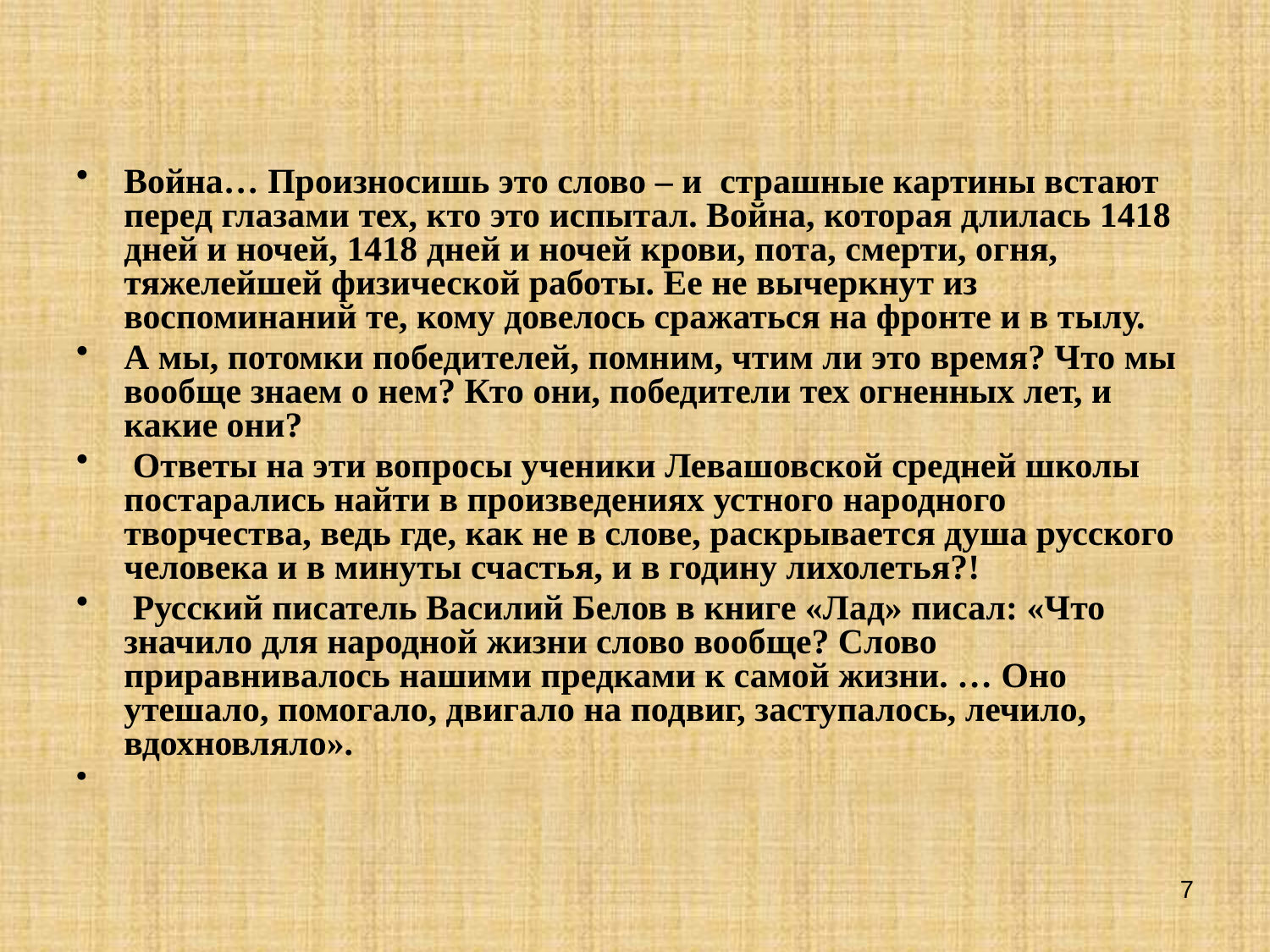

Война… Произносишь это слово – и  страшные картины встают перед глазами тех, кто это испытал. Война, которая длилась 1418 дней и ночей, 1418 дней и ночей крови, пота, смерти, огня, тяжелейшей физической работы. Ее не вычеркнут из воспоминаний те, кому довелось сражаться на фронте и в тылу.
А мы, потомки победителей, помним, чтим ли это время? Что мы вообще знаем о нем? Кто они, победители тех огненных лет, и какие они?
 Ответы на эти вопросы ученики Левашовской средней школы постарались найти в произведениях устного народного творчества, ведь где, как не в слове, раскрывается душа русского человека и в минуты счастья, и в годину лихолетья?!
 Русский писатель Василий Белов в книге «Лад» писал: «Что значило для народной жизни слово вообще? Слово приравнивалось нашими предками к самой жизни. … Оно утешало, помогало, двигало на подвиг, заступалось, лечило, вдохновляло».

#
7